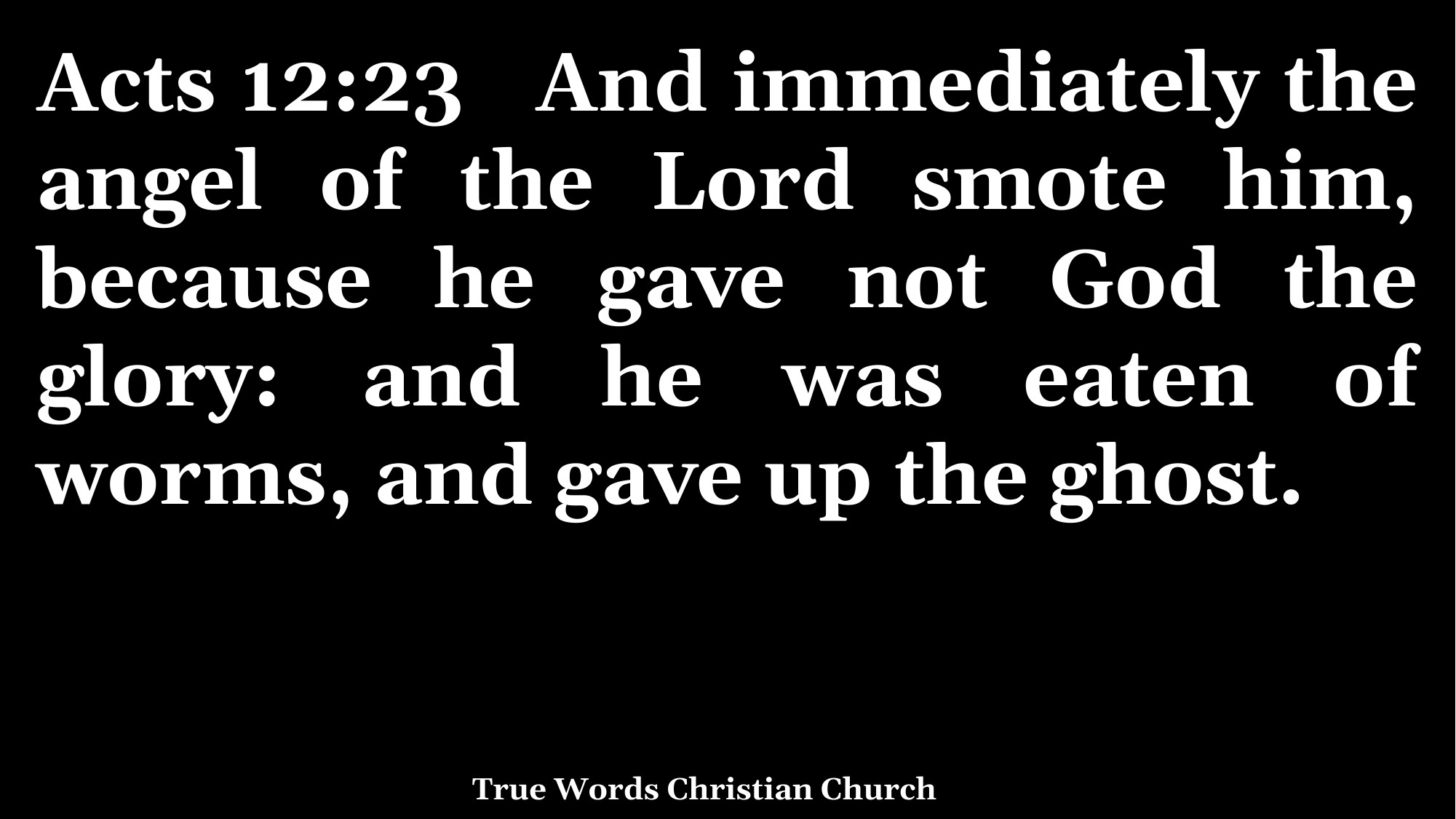

Acts 12:23   And immediately the angel of the Lord smote him, because he gave not God the glory: and he was eaten of worms, and gave up the ghost.
True Words Christian Church